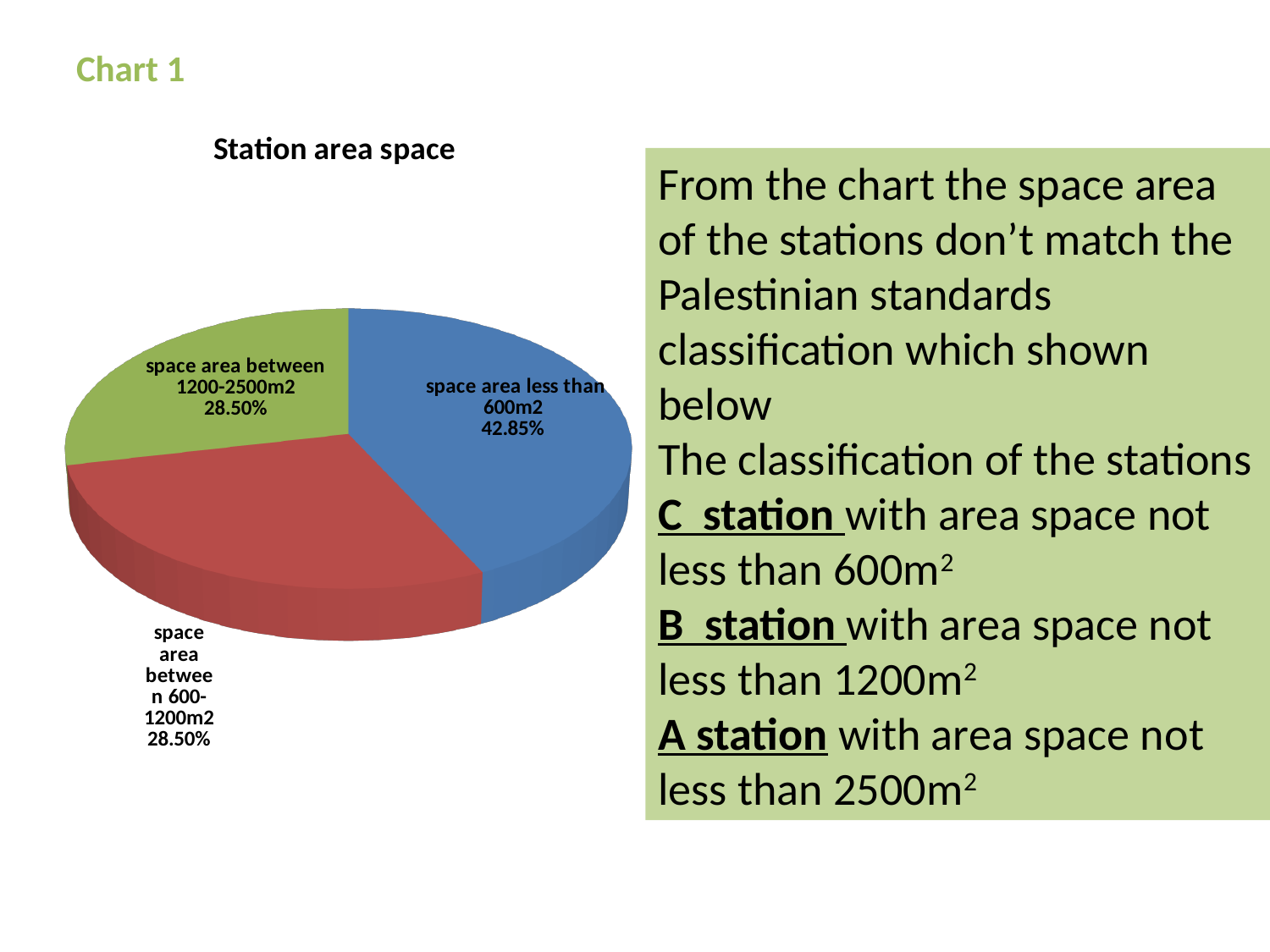

# Chart 1

[unsupported chart]

From the chart the space area of the stations don’t match the Palestinian standards classification which shown below
The classification of the stations
C  station with area space not less than 600m2
B  station with area space not less than 1200m2
A station with area space not less than 2500m2